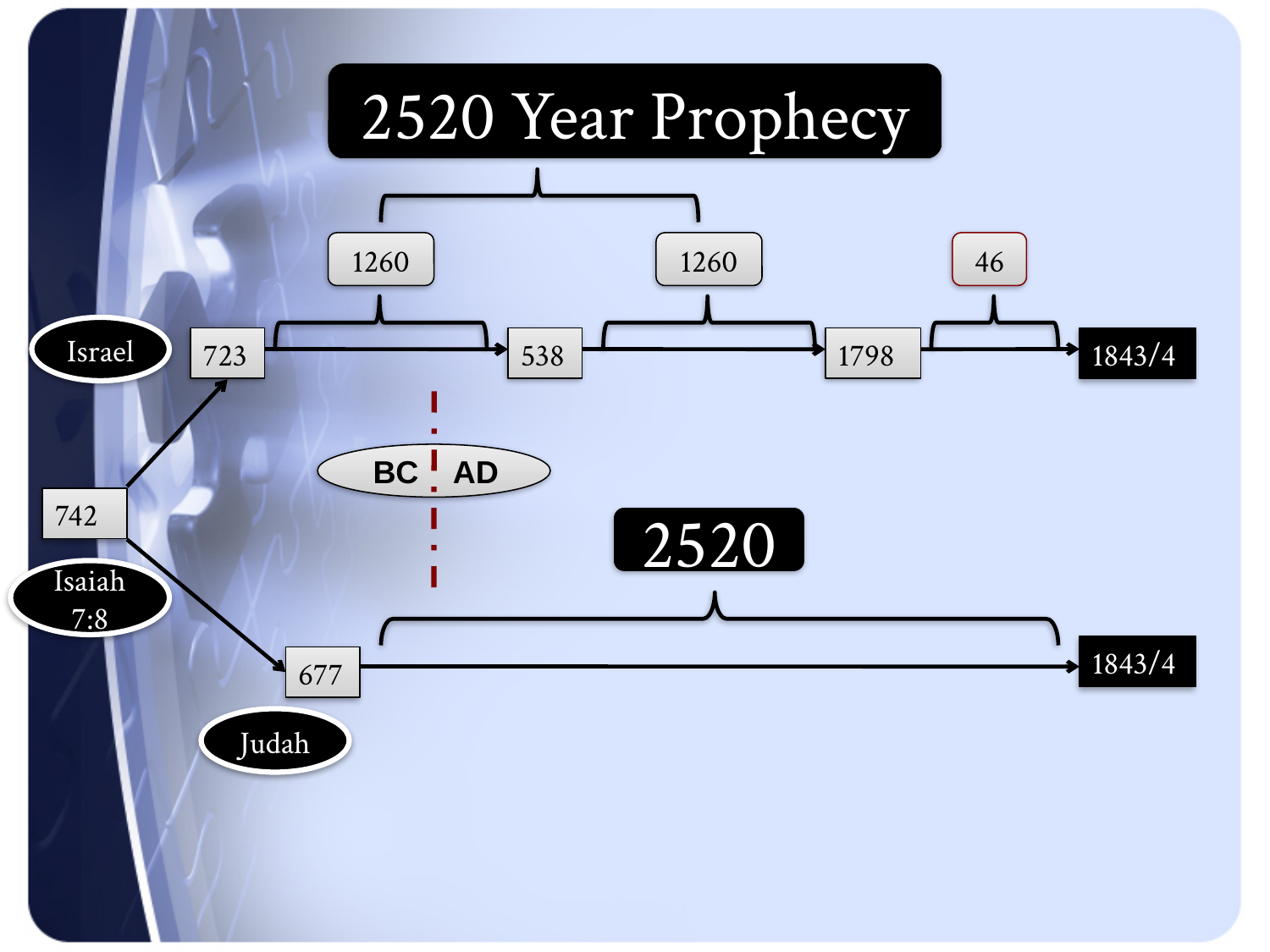

2520 Year Prophecy

1260
1260
46

Israel
723
538
1798
1843/4
 BC    AD
742
2520
Isaiah 7:8
1843/4
677
Judah